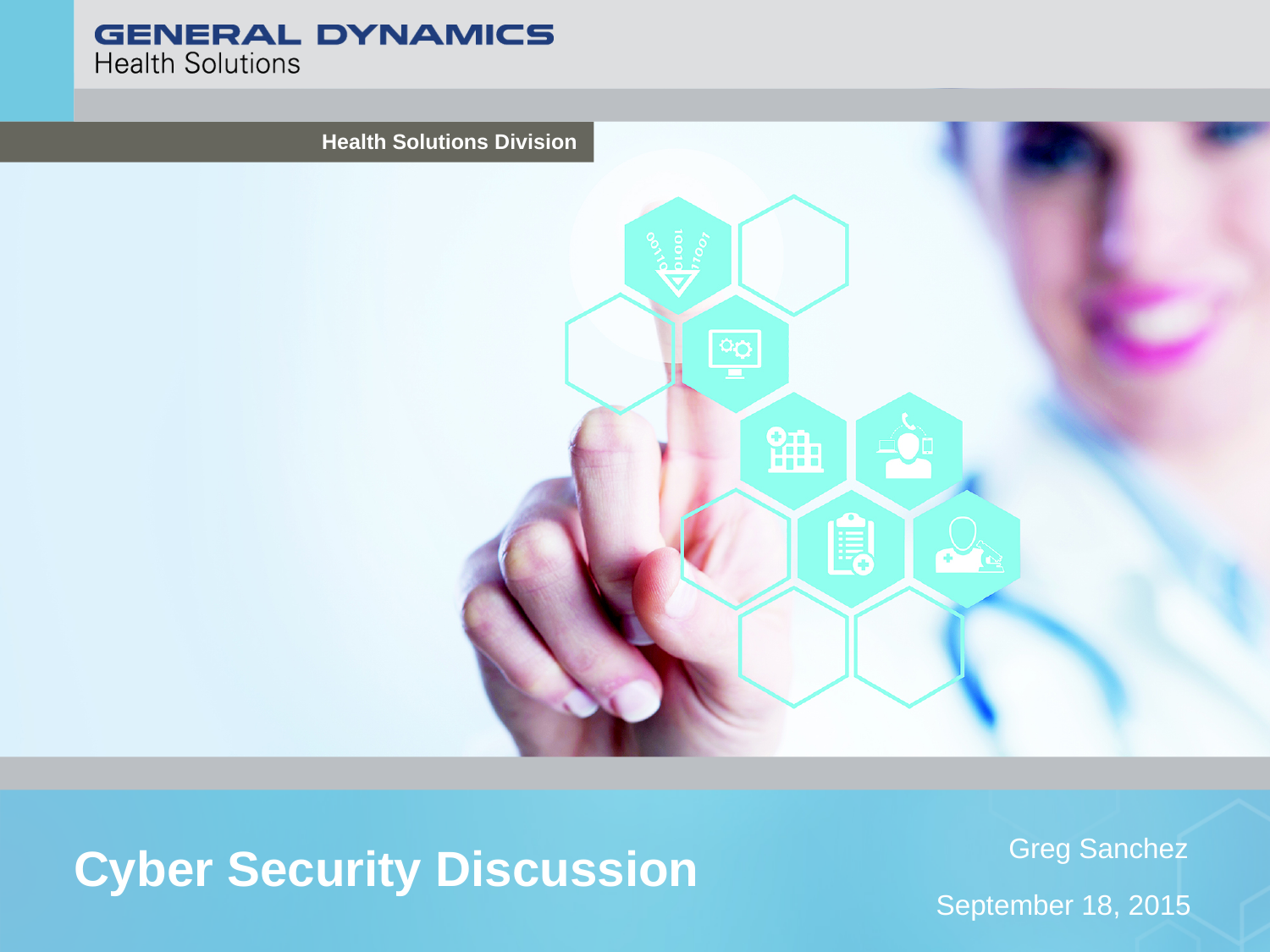

Cyber Security Discussion
Greg Sanchez
September 18, 2015